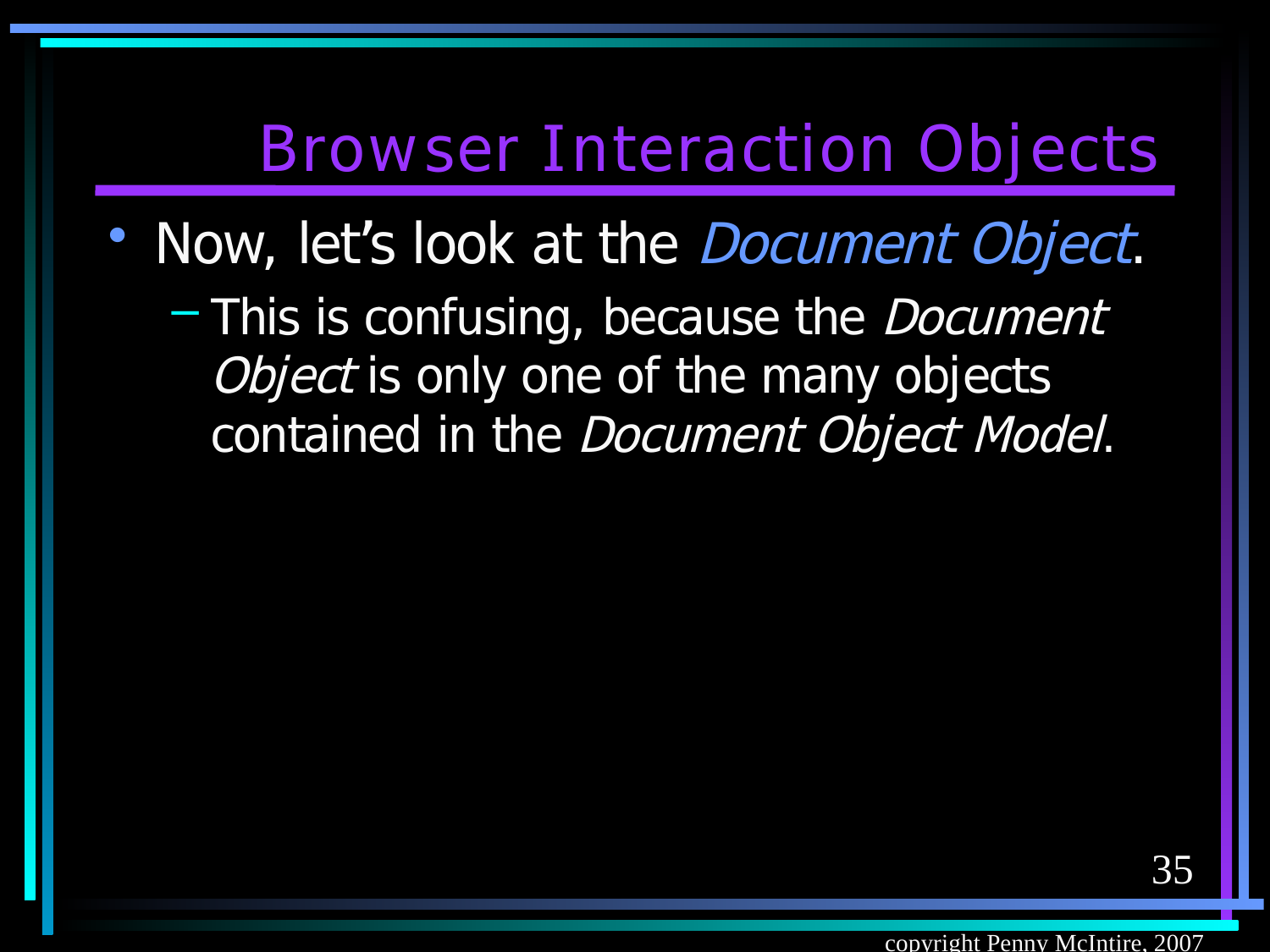

# Browser Interaction Objects
Now, let’s look at the Document Object.
This is confusing, because the Document Object is only one of the many objects contained in the Document Object Model.

35
copyright Penny McIntire, 2007